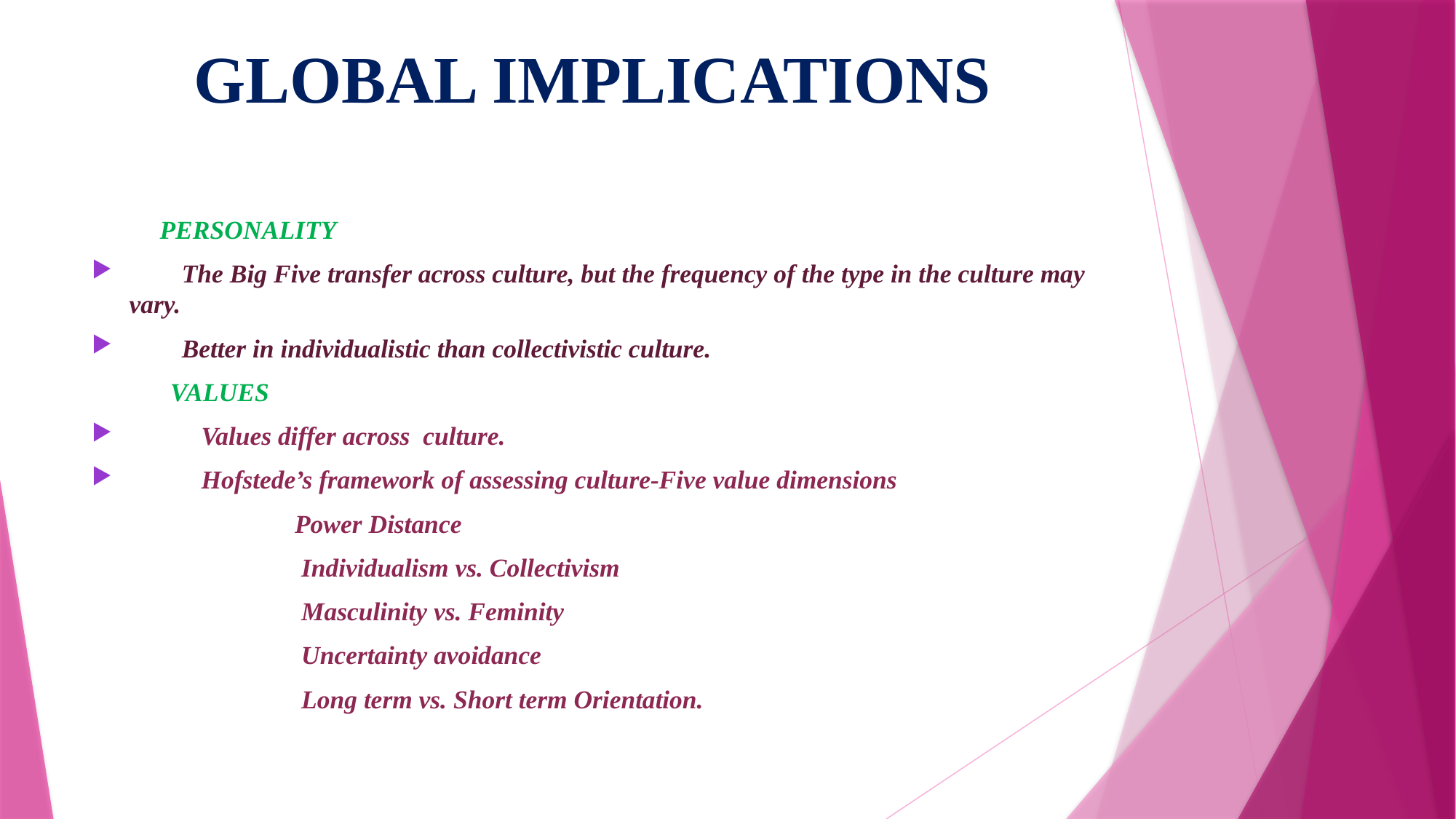

# GLOBAL IMPLICATIONS
           PERSONALITY
        The Big Five transfer across culture, but the frequency of the type in the culture may vary.
        Better in individualistic than collectivistic culture.
            VALUES
           Values differ across  culture.
           Hofstede’s framework of assessing culture-Five value dimensions
                               Power Distance
                                Individualism vs. Collectivism
                                Masculinity vs. Feminity
                                Uncertainty avoidance
                                Long term vs. Short term Orientation.